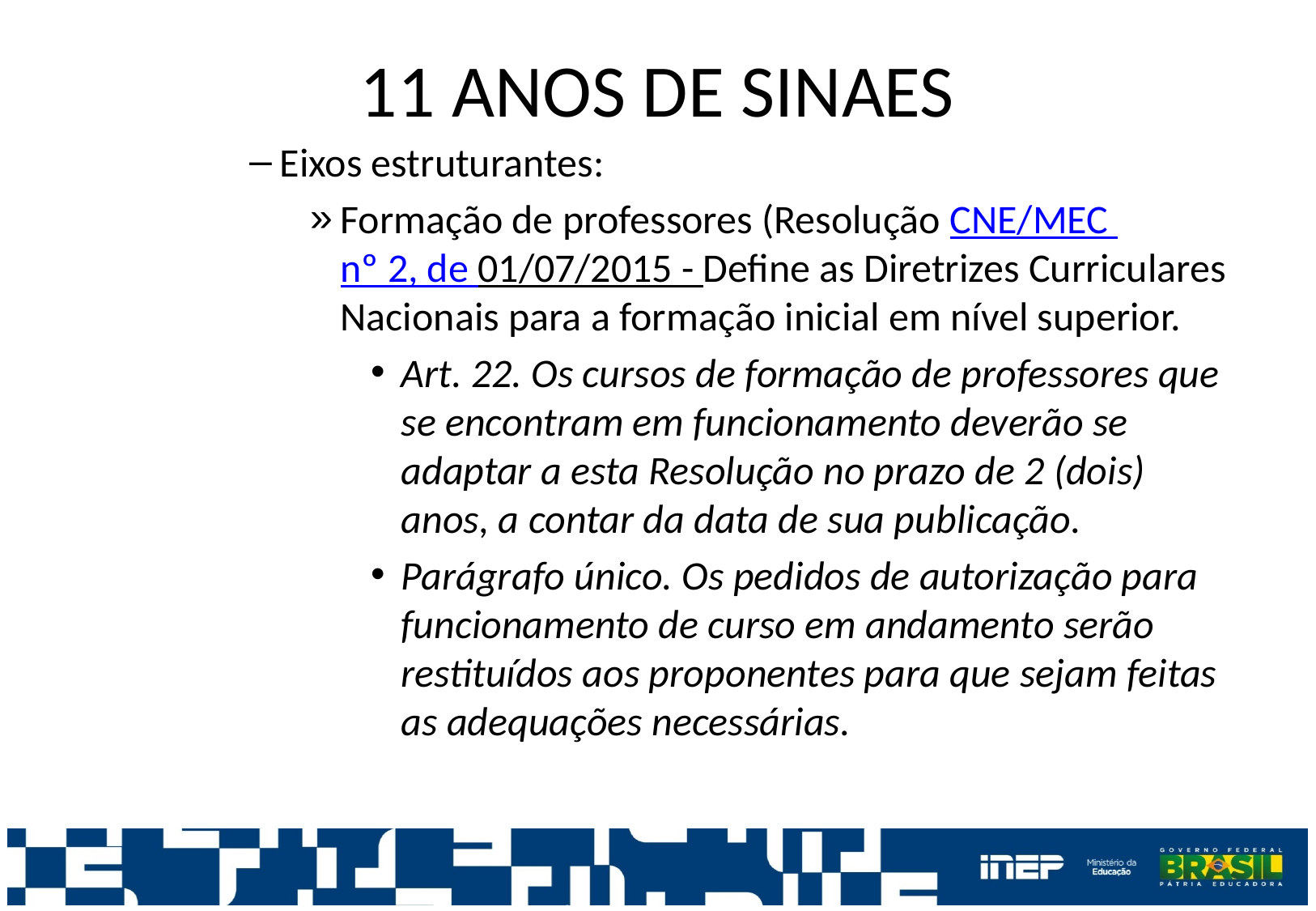

# 11 ANOS DE SINAES
Eixos estruturantes:
Formação de professores (Resolução CNE/MEC nº 2, de 01/07/2015 - Define as Diretrizes Curriculares Nacionais para a formação inicial em nível superior.
Art. 22. Os cursos de formação de professores que se encontram em funcionamento deverão se adaptar a esta Resolução no prazo de 2 (dois) anos, a contar da data de sua publicação.
Parágrafo único. Os pedidos de autorização para funcionamento de curso em andamento serão restituídos aos proponentes para que sejam feitas as adequações necessárias.